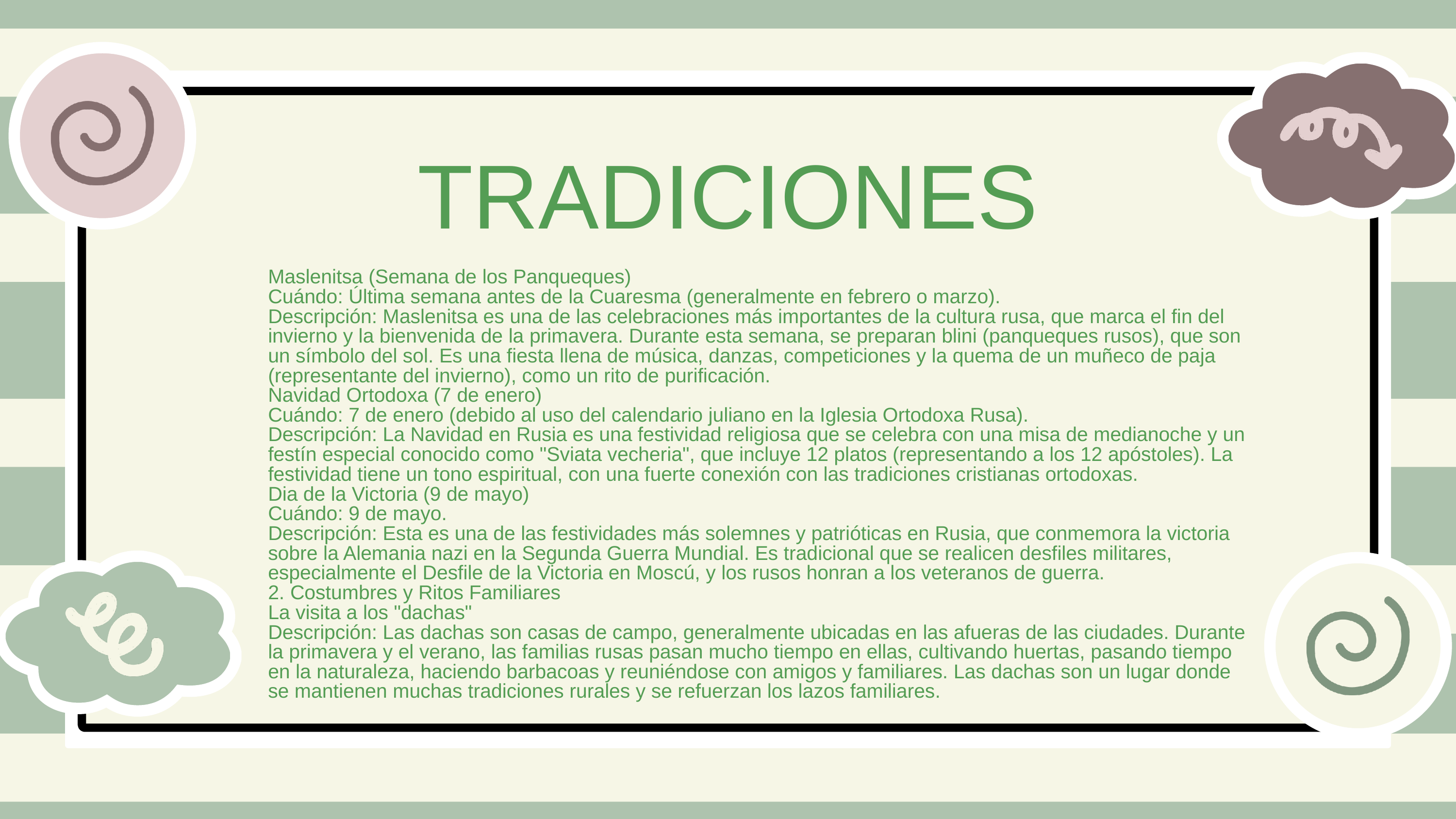

TRADICIONES

Maslenitsa (Semana de los Panqueques)
Cuándo: Última semana antes de la Cuaresma (generalmente en febrero o marzo).
Descripción: Maslenitsa es una de las celebraciones más importantes de la cultura rusa, que marca el fin del invierno y la bienvenida de la primavera. Durante esta semana, se preparan blini (panqueques rusos), que son un símbolo del sol. Es una fiesta llena de música, danzas, competiciones y la quema de un muñeco de paja (representante del invierno), como un rito de purificación.
Navidad Ortodoxa (7 de enero)
Cuándo: 7 de enero (debido al uso del calendario juliano en la Iglesia Ortodoxa Rusa).
Descripción: La Navidad en Rusia es una festividad religiosa que se celebra con una misa de medianoche y un festín especial conocido como "Sviata vecheria", que incluye 12 platos (representando a los 12 apóstoles). La festividad tiene un tono espiritual, con una fuerte conexión con las tradiciones cristianas ortodoxas.
Dia de la Victoria (9 de mayo)
Cuándo: 9 de mayo.
Descripción: Esta es una de las festividades más solemnes y patrióticas en Rusia, que conmemora la victoria sobre la Alemania nazi en la Segunda Guerra Mundial. Es tradicional que se realicen desfiles militares, especialmente el Desfile de la Victoria en Moscú, y los rusos honran a los veteranos de guerra.
2. Costumbres y Ritos Familiares
La visita a los "dachas"
Descripción: Las dachas son casas de campo, generalmente ubicadas en las afueras de las ciudades. Durante la primavera y el verano, las familias rusas pasan mucho tiempo en ellas, cultivando huertas, pasando tiempo en la naturaleza, haciendo barbacoas y reuniéndose con amigos y familiares. Las dachas son un lugar donde se mantienen muchas tradiciones rurales y se refuerzan los lazos familiares.